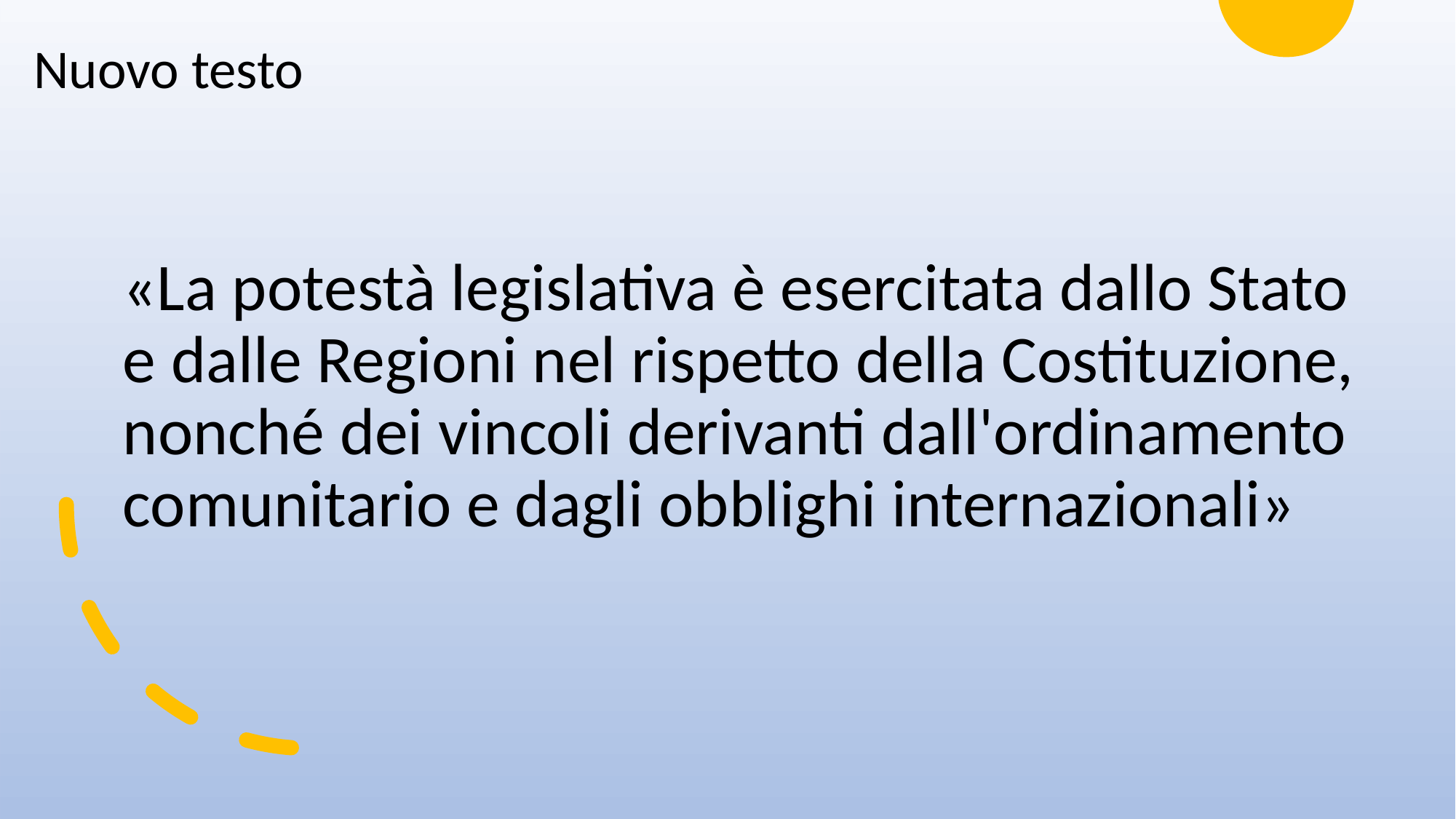

# Nuovo testo
«La potestà legislativa è esercitata dallo Stato e dalle Regioni nel rispetto della Costituzione, nonché dei vincoli derivanti dall'ordinamento comunitario e dagli obblighi internazionali»